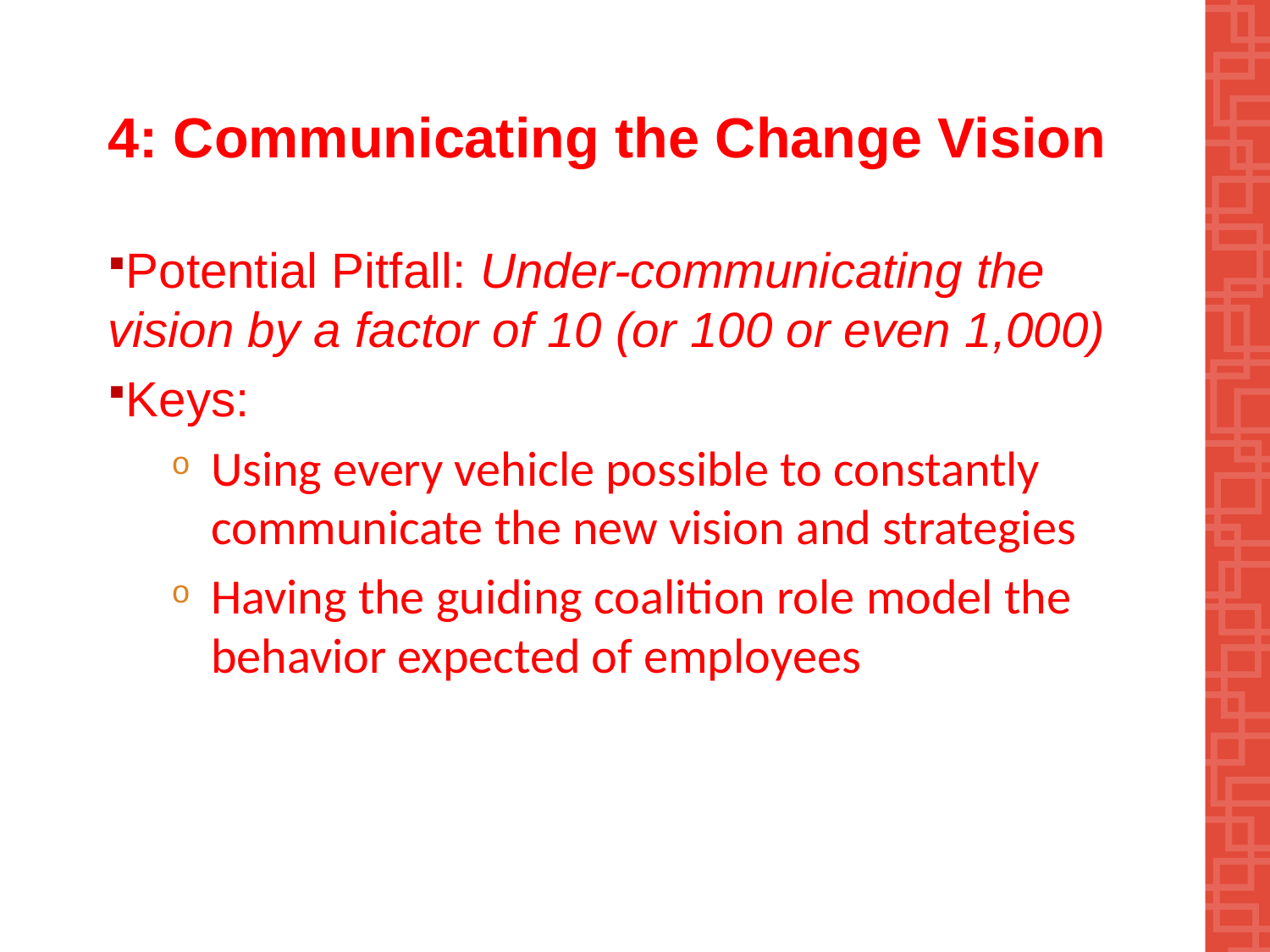

# 4: Communicating the Change Vision
Potential Pitfall: Under-communicating the vision by a factor of 10 (or 100 or even 1,000)
Keys:
Using every vehicle possible to constantly communicate the new vision and strategies
Having the guiding coalition role model the behavior expected of employees